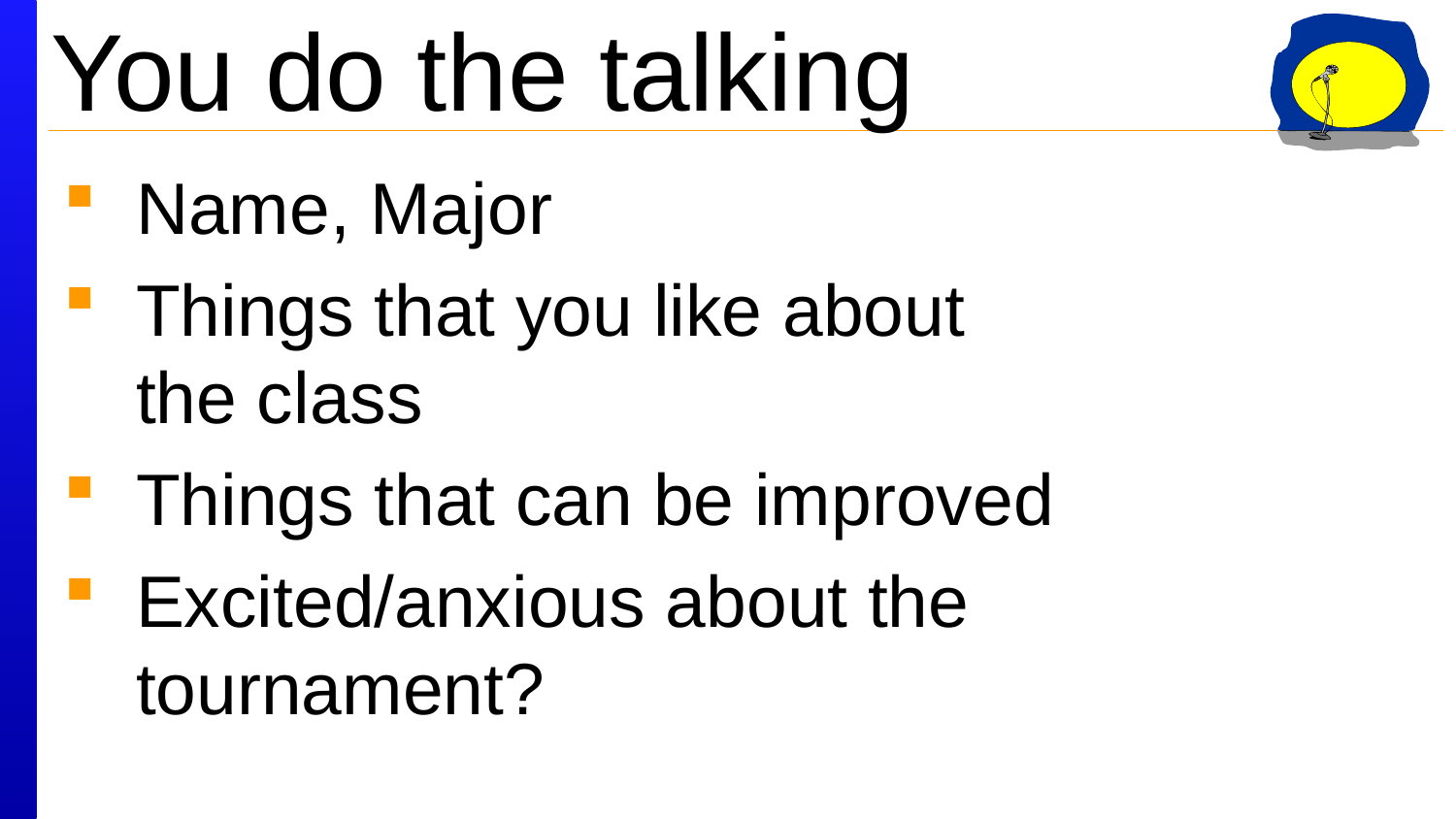

Name, Major
Things that you like about the class
Things that can be improved
Excited/anxious about the tournament?